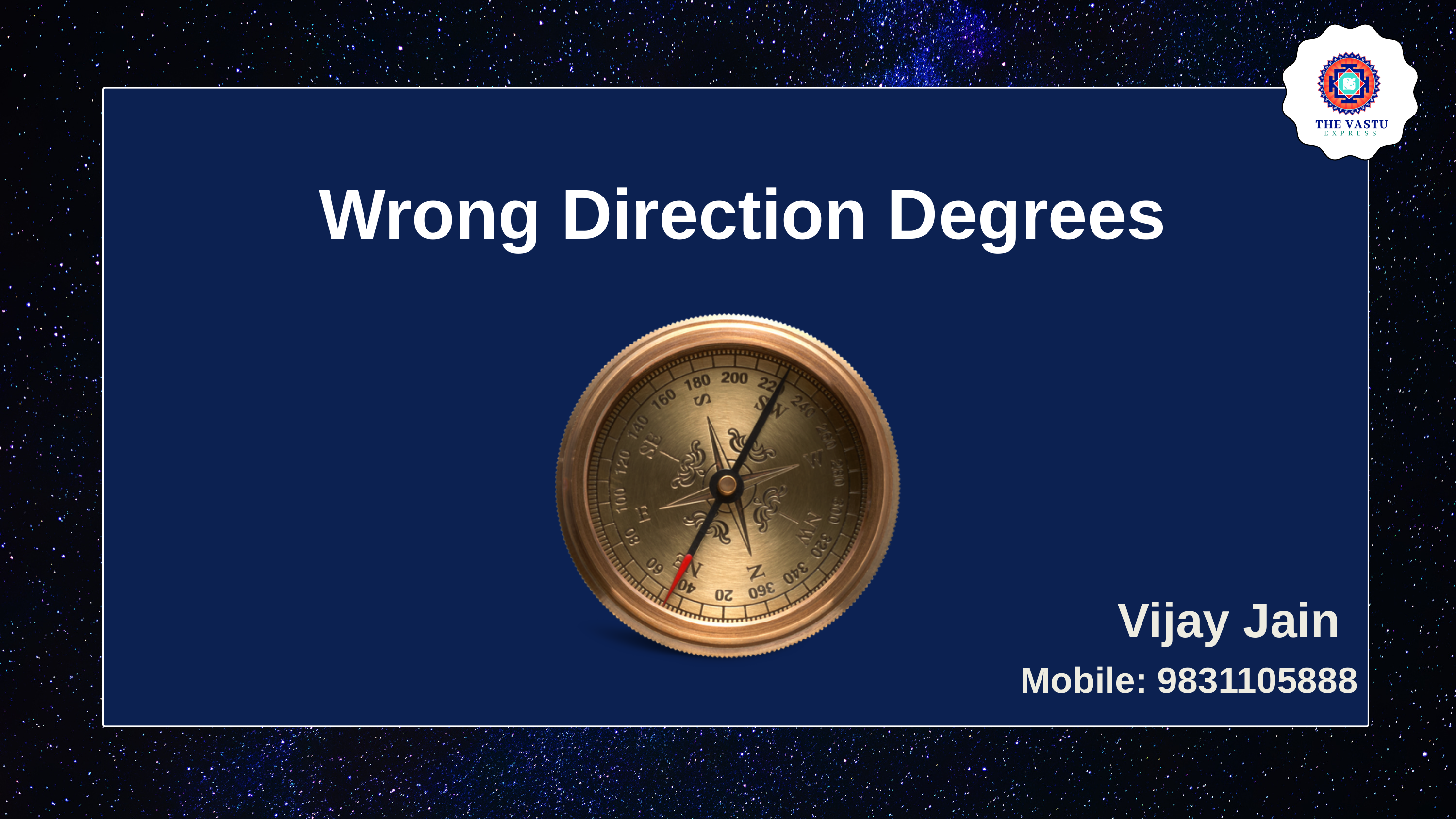

Wrong Direction Degrees

Vijay Jain
Mobile: 9831105888